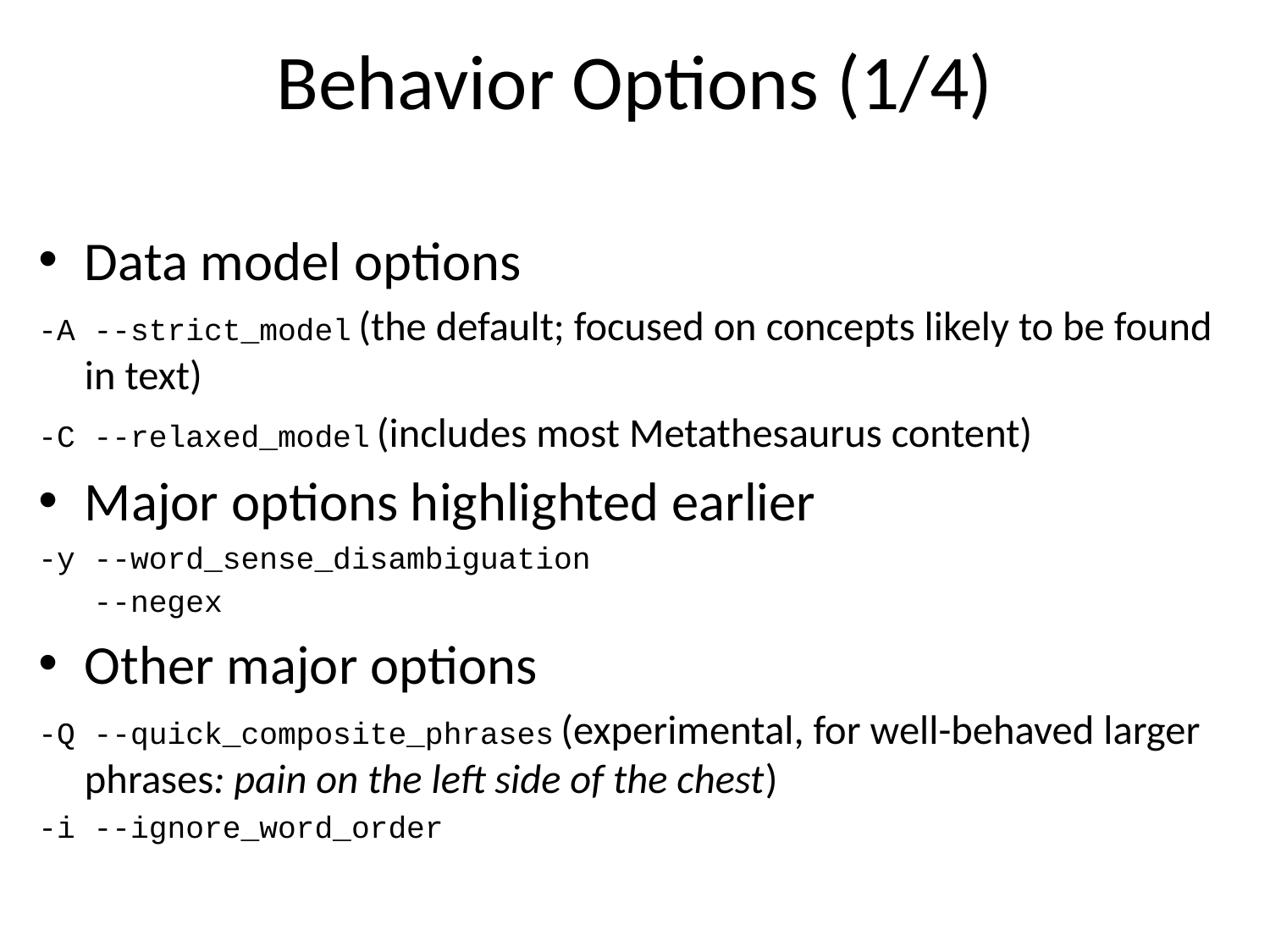

# Behavior Options (1/4)
Data model options
-A --strict_model (the default; focused on concepts likely to be found in text)
-C --relaxed_model (includes most Metathesaurus content)
Major options highlighted earlier
-y --word_sense_disambiguation
   --negex
Other major options
-Q --quick_composite_phrases (experimental, for well-behaved larger phrases: pain on the left side of the chest)
-i --ignore_word_order